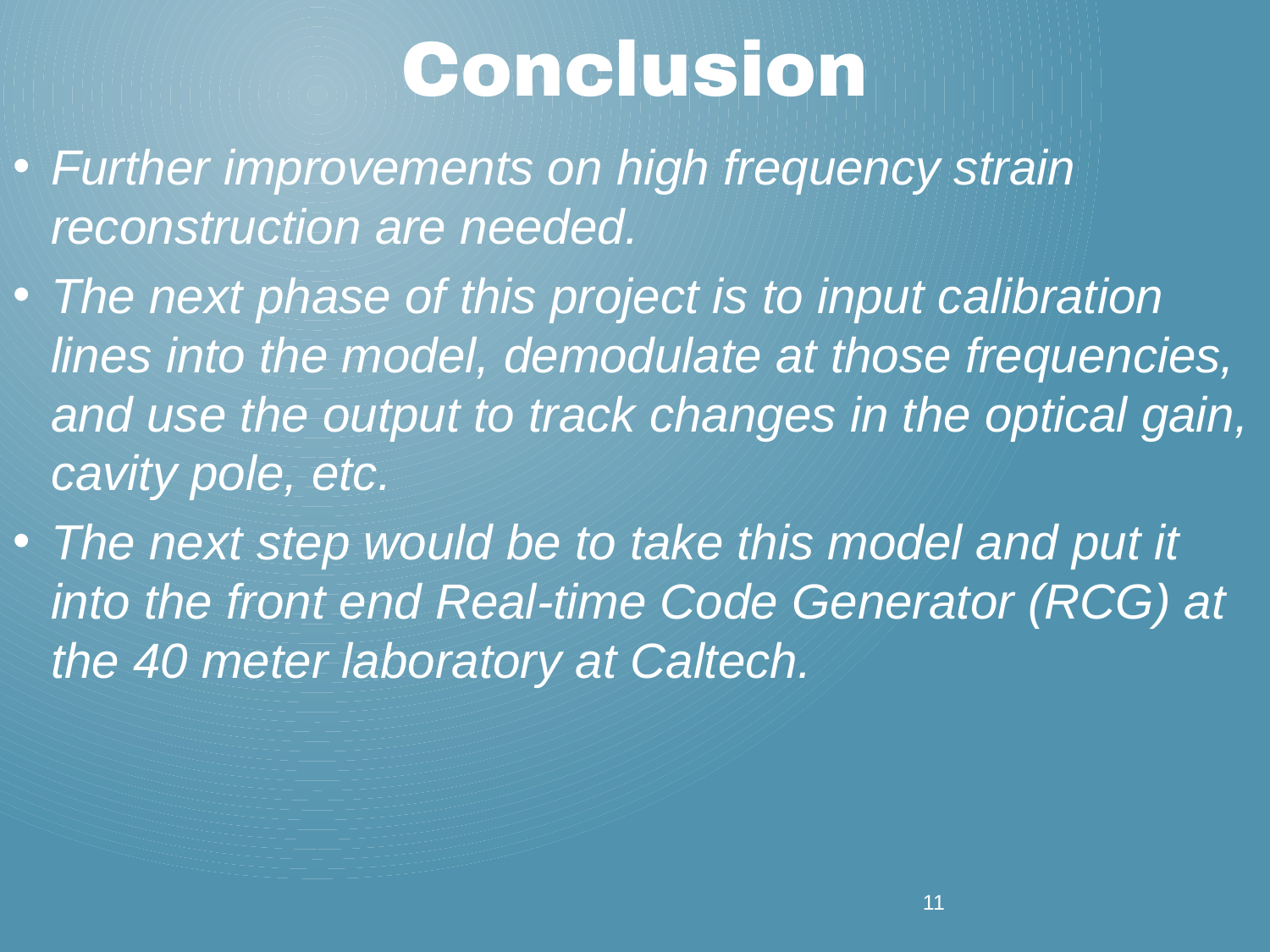

Conclusion
Further improvements on high frequency strain reconstruction are needed.
The next phase of this project is to input calibration lines into the model, demodulate at those frequencies, and use the output to track changes in the optical gain, cavity pole, etc.
The next step would be to take this model and put it into the front end Real-time Code Generator (RCG) at the 40 meter laboratory at Caltech.

11